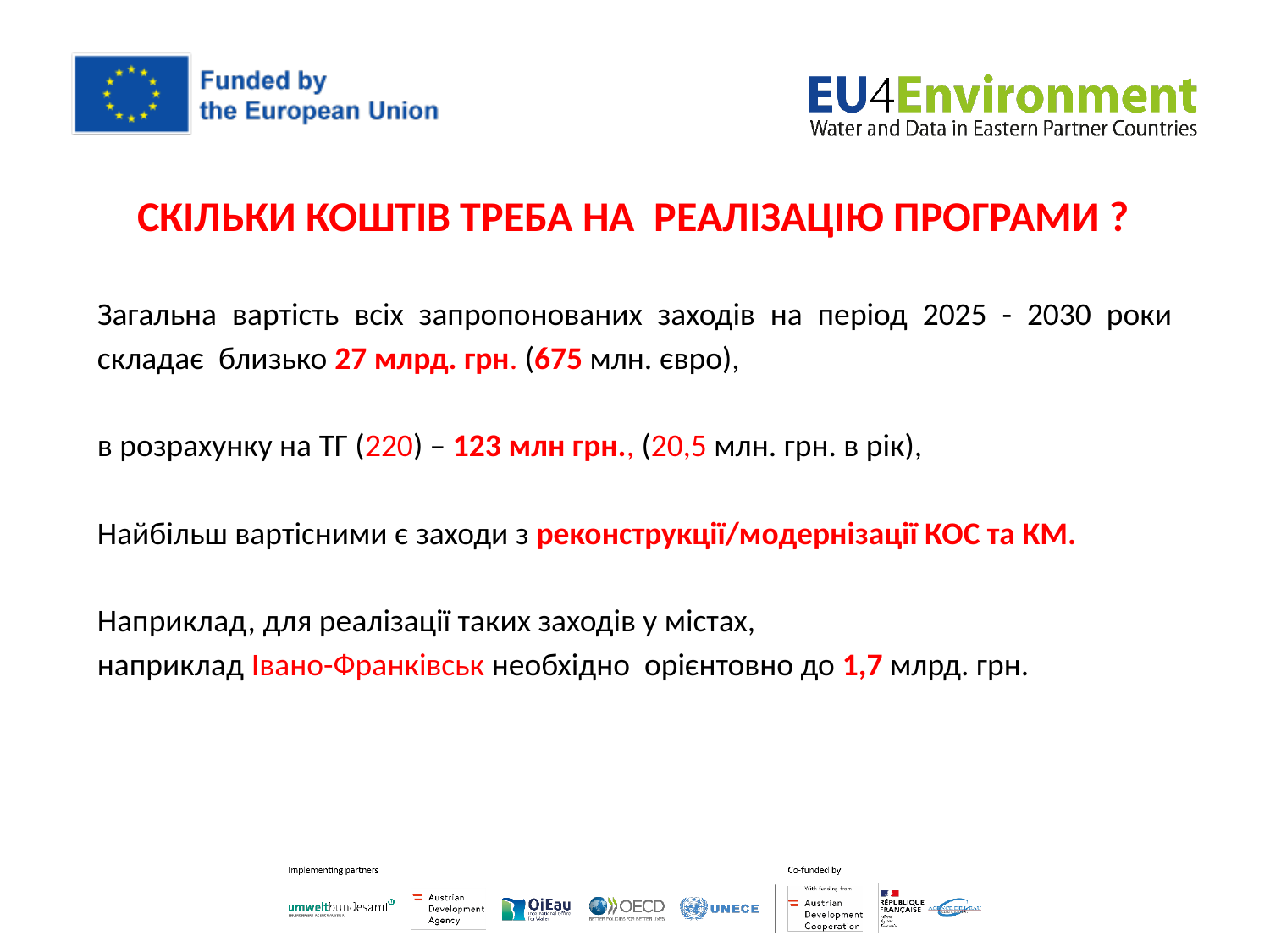

# СКІЛЬКИ коштів треба на  РЕАЛІЗАЦІЮ ПРОГРАМИ ?
Загальна вартість всіх запропонованих заходів на період 2025 - 2030 роки складає  близько 27 млрд. грн. (675 млн. євро),

в розрахунку на ТГ (220) – 123 млн грн., (20,5 млн. грн. в рік),

Найбільш вартісними є заходи з реконструкції/модернізації КОС та КМ.

Наприклад, для реалізації таких заходів у містах,
наприклад Івано-Франківськ необхідно  орієнтовно до 1,7 млрд. грн.